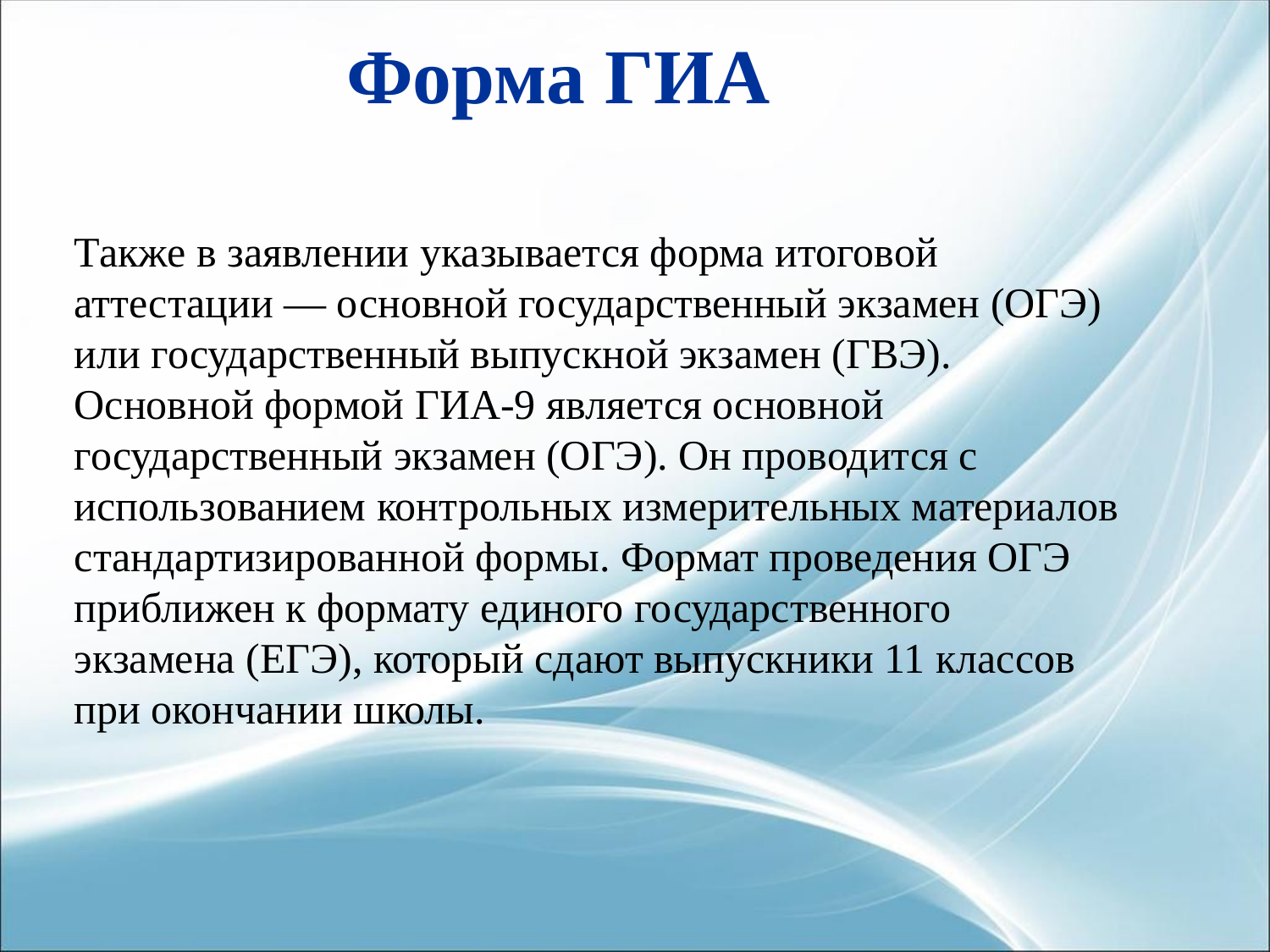

# Форма ГИА
Также в заявлении указывается форма итоговой аттестации — основной государственный экзамен (ОГЭ) или государственный выпускной экзамен (ГВЭ). Основной формой ГИА-9 является основной государственный экзамен (ОГЭ). Он проводится с использованием контрольных измерительных материалов стандартизированной формы. Формат проведения ОГЭ приближен к формату единого государственного экзамена (ЕГЭ), который сдают выпускники 11 классов при окончании школы.